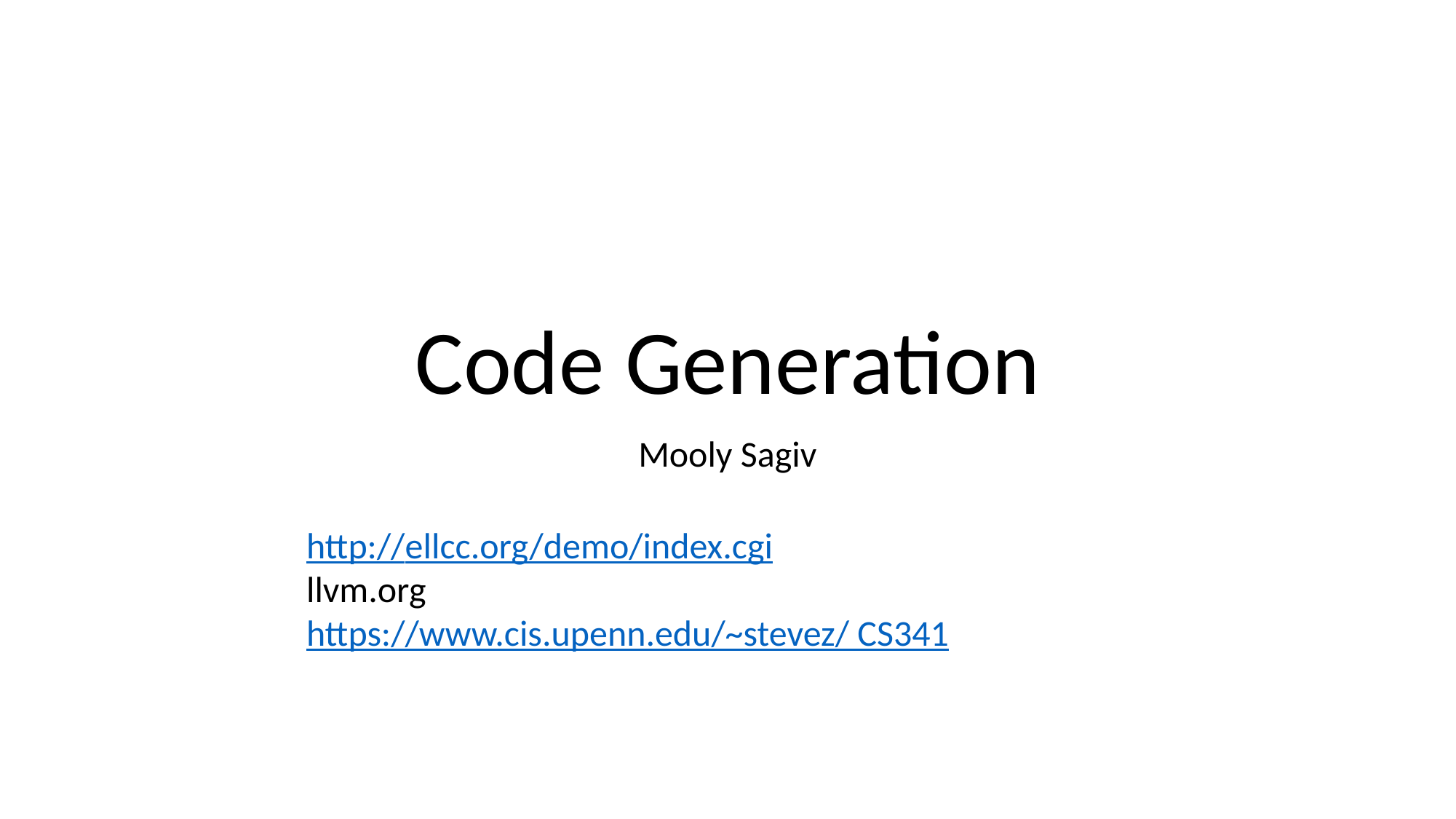

# Code Generation
Mooly Sagiv
http://ellcc.org/demo/index.cgi
llvm.org
https://www.cis.upenn.edu/~stevez/ CS341